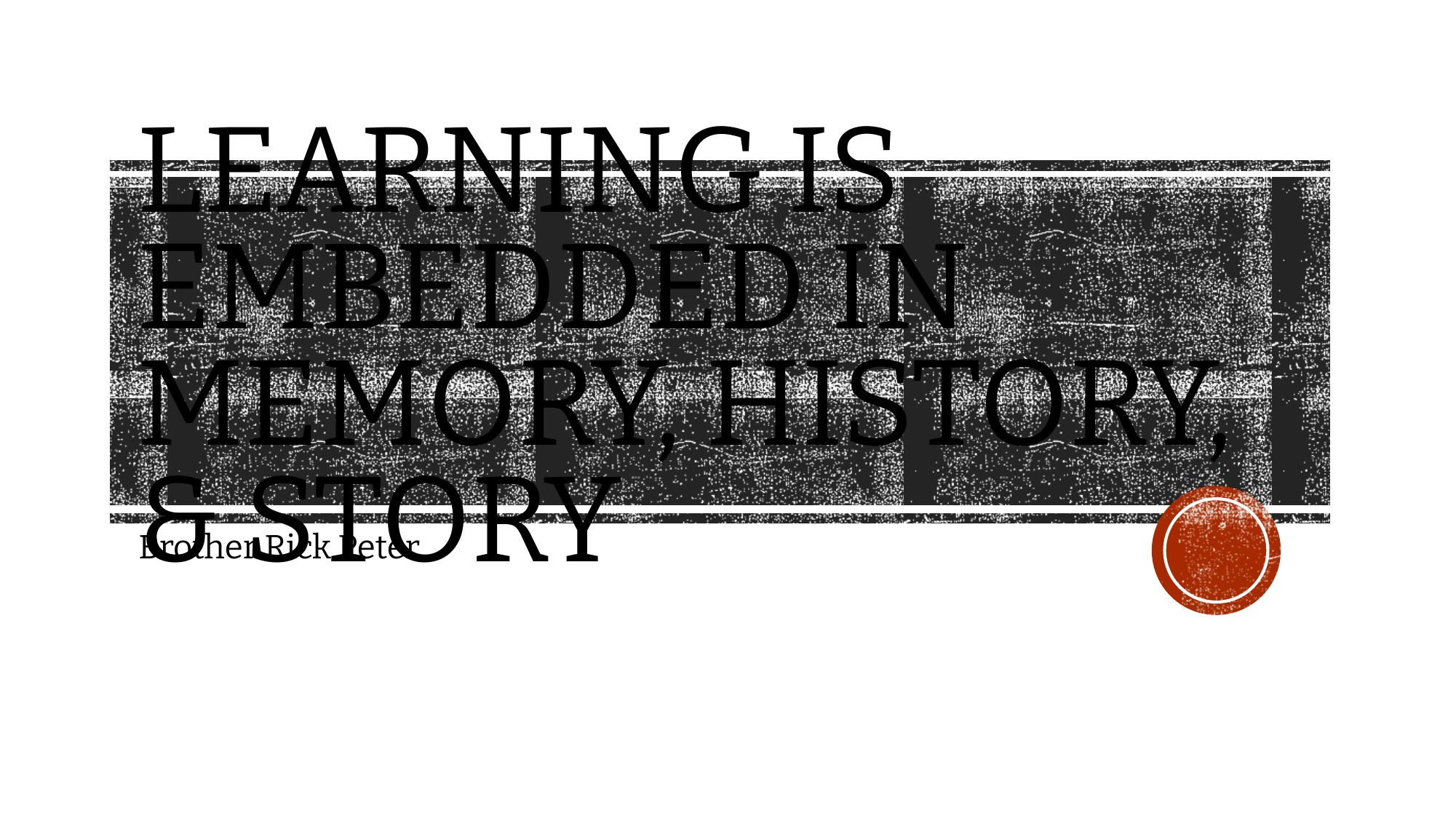

# Learning is embedded in memory, history, & story
Brother Rick Peter